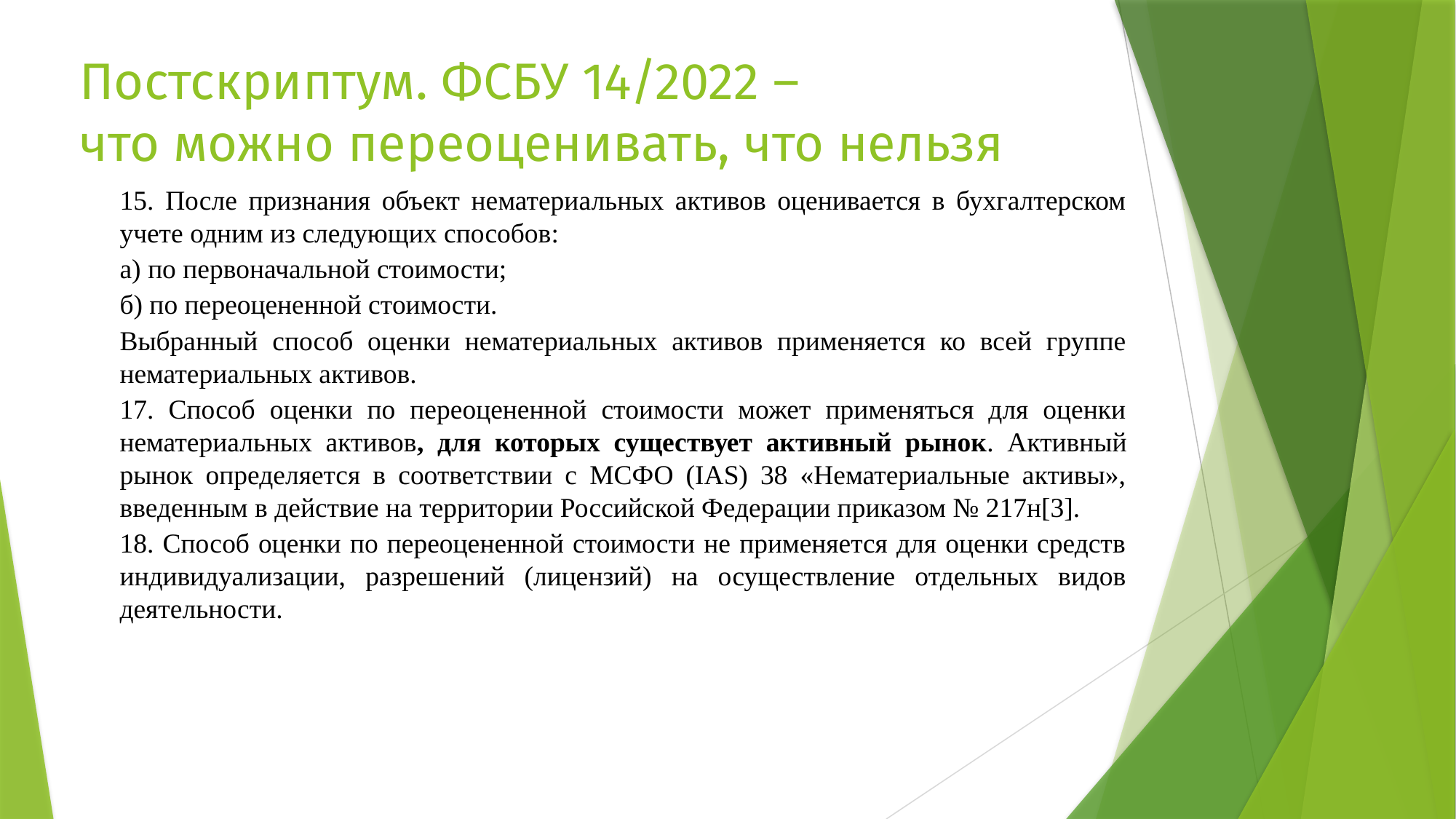

# Постскриптум. ФСБУ 14/2022 – что можно переоценивать, что нельзя
15. После признания объект нематериальных активов оценивается в бухгалтерском учете одним из следующих способов:
а) по первоначальной стоимости;
б) по переоцененной стоимости.
Выбранный способ оценки нематериальных активов применяется ко всей группе нематериальных активов.
17. Способ оценки по переоцененной стоимости может применяться для оценки нематериальных активов, для которых существует активный рынок. Активный рынок определяется в соответствии с МСФО (IAS) 38 «Нематериальные активы», введенным в действие на территории Российской Федерации приказом № 217н[3].
18. Способ оценки по переоцененной стоимости не применяется для оценки средств индивидуализации, разрешений (лицензий) на осуществление отдельных видов деятельности.